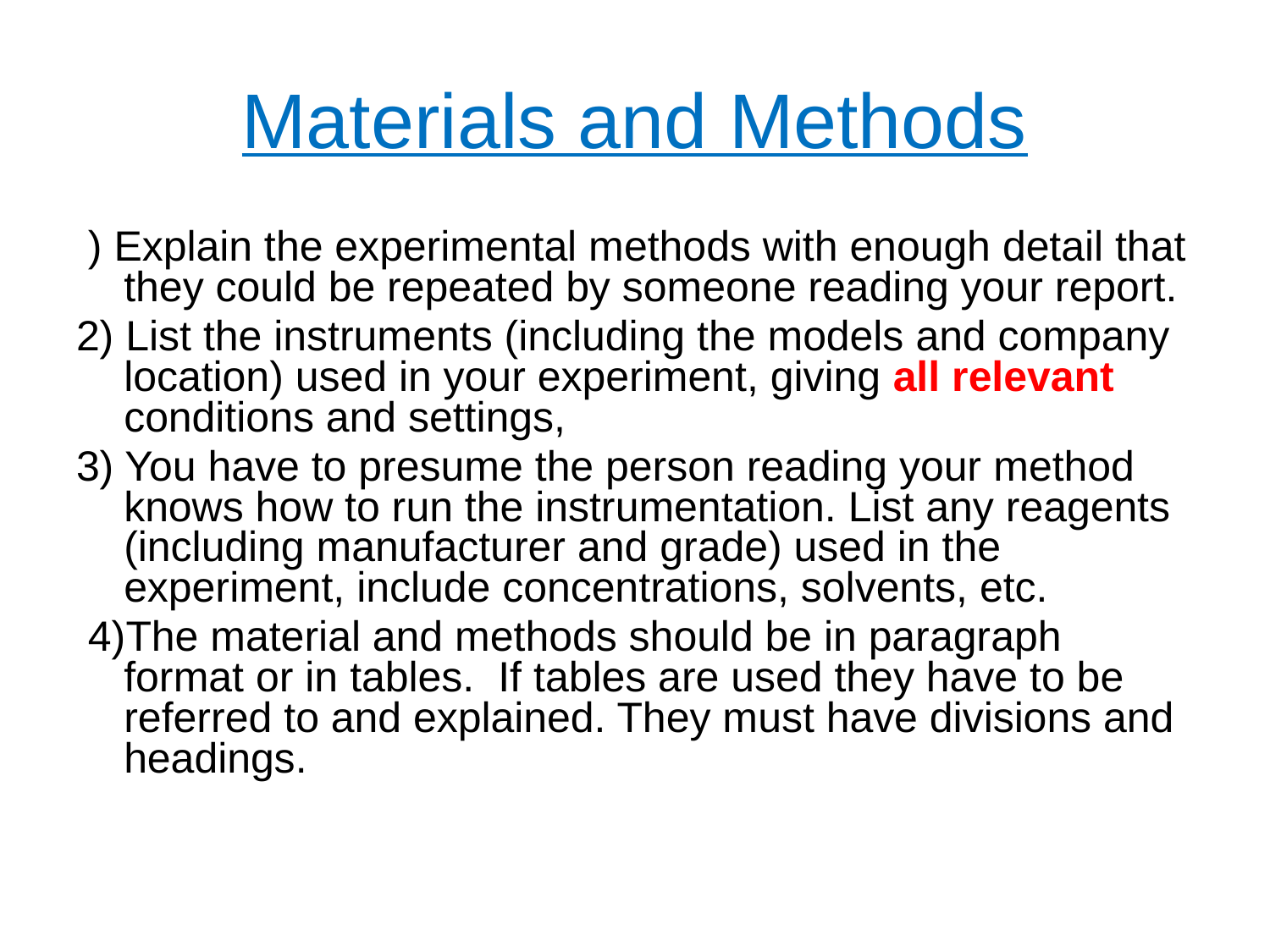

# Materials and Methods
 ) Explain the experimental methods with enough detail that they could be repeated by someone reading your report.
2) List the instruments (including the models and company location) used in your experiment, giving all relevant conditions and settings,
3) You have to presume the person reading your method knows how to run the instrumentation. List any reagents (including manufacturer and grade) used in the experiment, include concentrations, solvents, etc.
 4)The material and methods should be in paragraph format or in tables.  If tables are used they have to be referred to and explained. They must have divisions and headings.